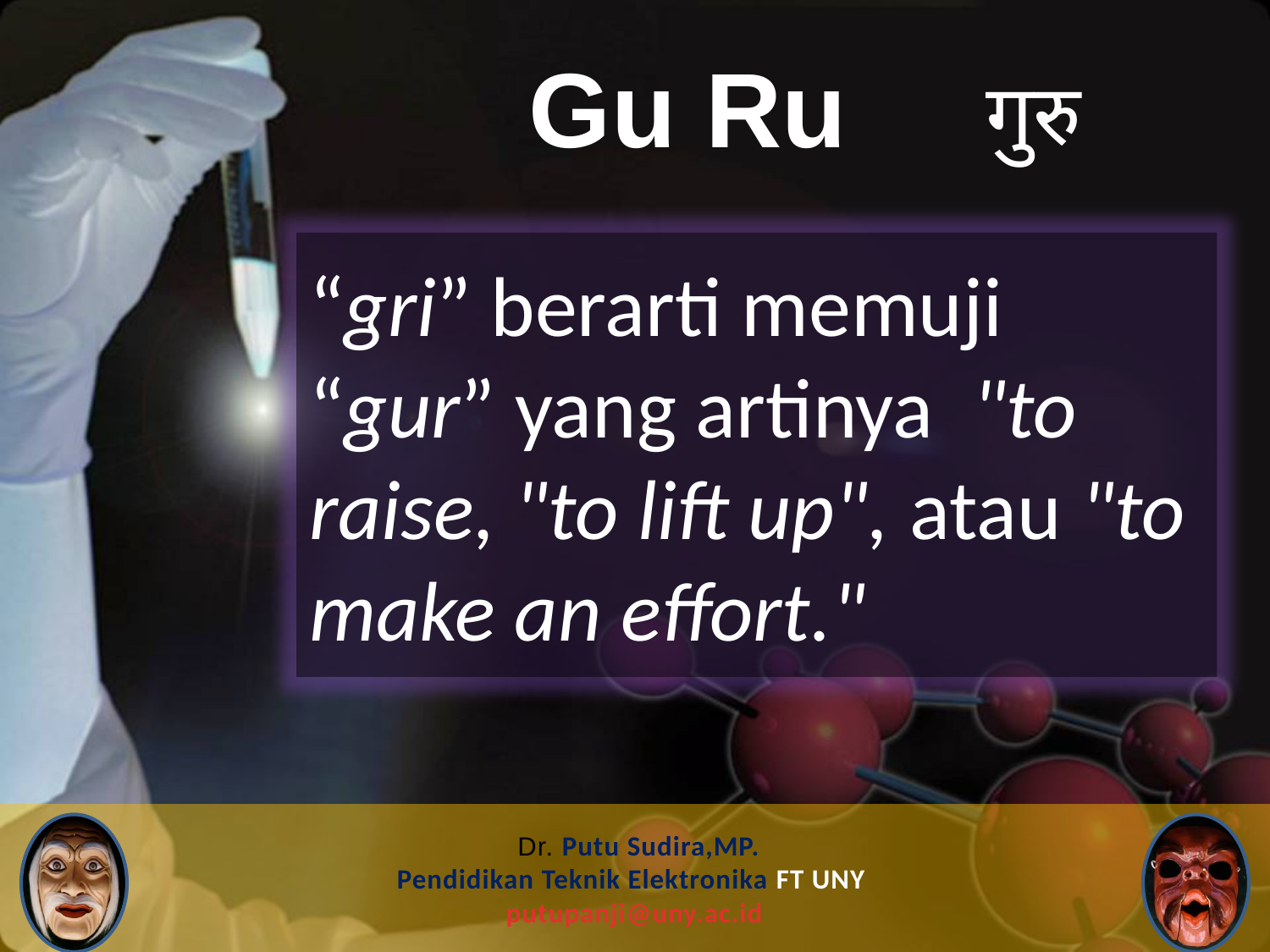

# Gu Ru
गुरु
“gri” berarti memuji
“gur” yang artinya  "to raise, "to lift up", atau "to make an effort."
 Dr. Putu Sudira,MP.
Pendidikan Teknik Elektronika FT UNY
putupanji@uny.ac.id